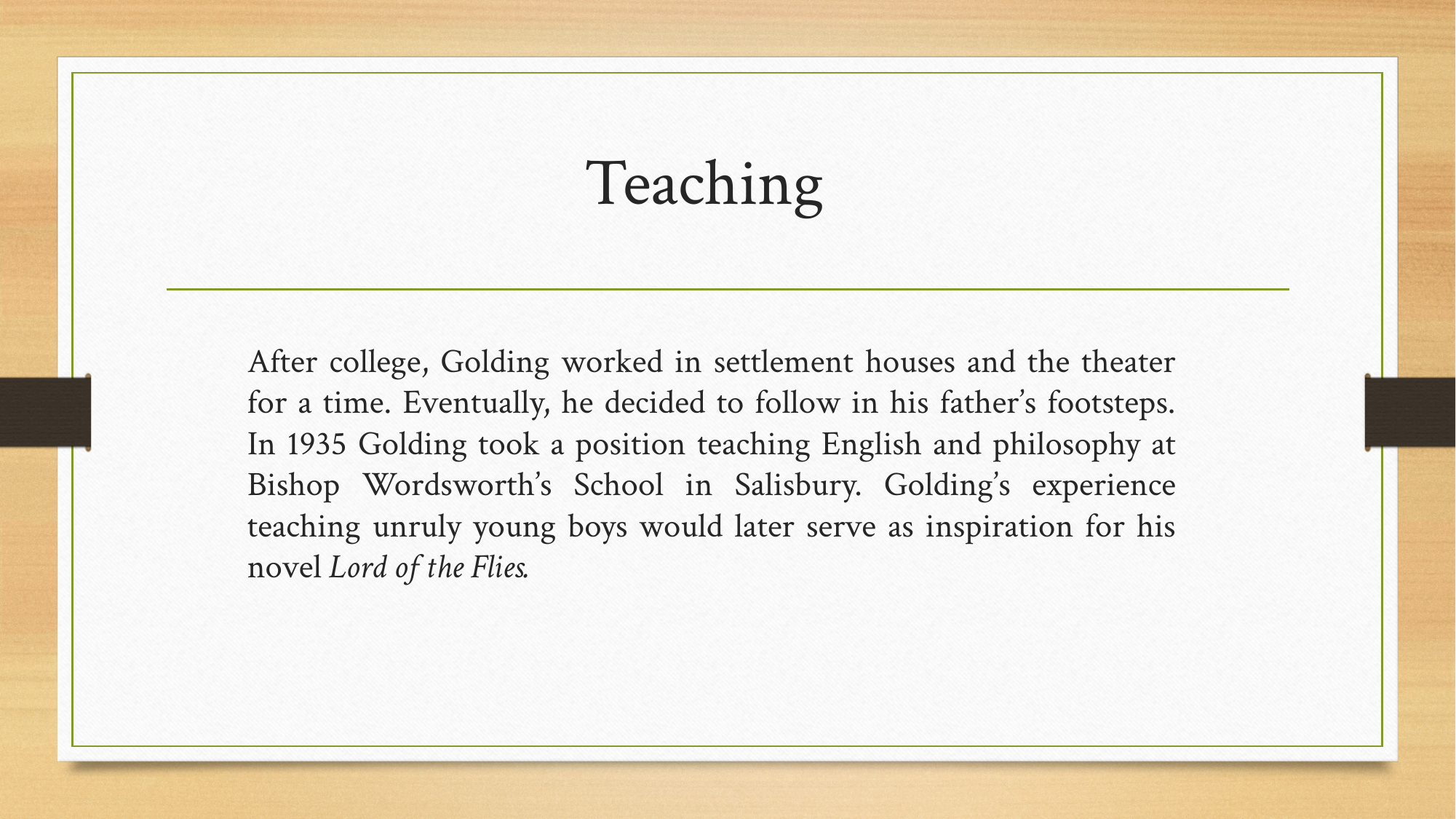

# Teaching
After college, Golding worked in settlement houses and the theater for a time. Eventually, he decided to follow in his father’s footsteps. In 1935 Golding took a position teaching English and philosophy at Bishop Wordsworth’s School in Salisbury. Golding’s experience teaching unruly young boys would later serve as inspiration for his novel Lord of the Flies.